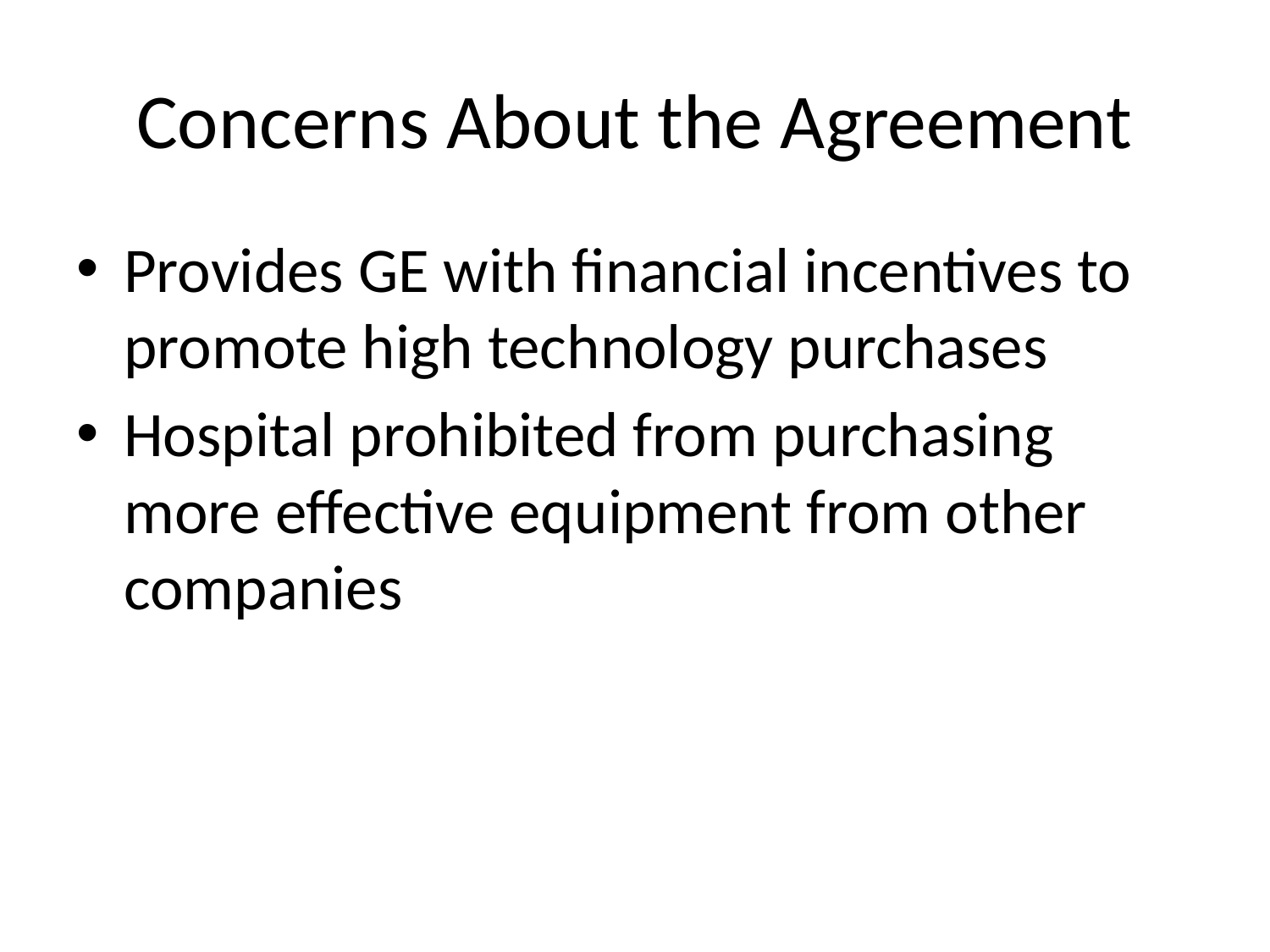

# Concerns About the Agreement
Provides GE with financial incentives to promote high technology purchases
Hospital prohibited from purchasing more effective equipment from other companies